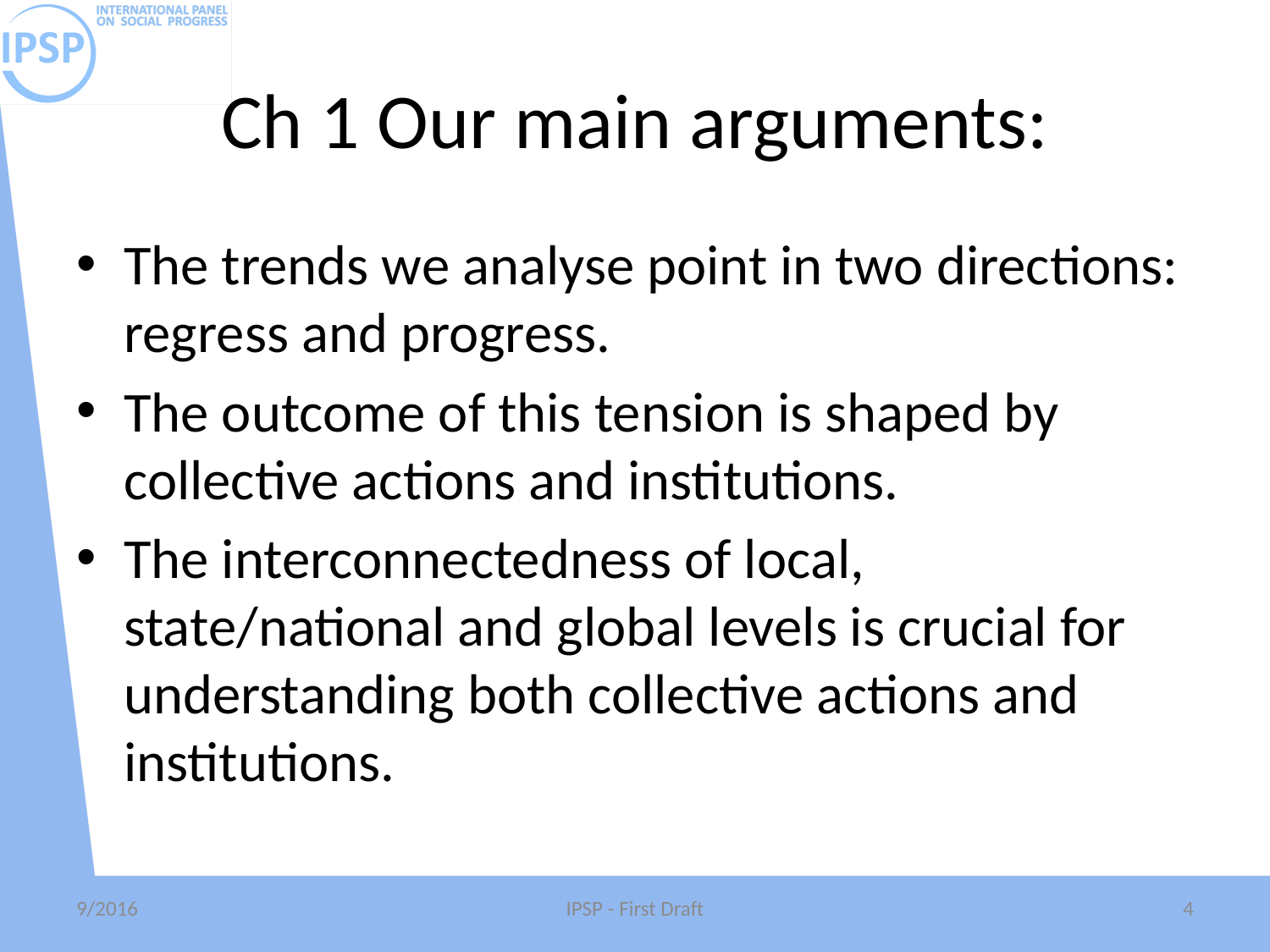

# Ch 1 Our main arguments:
The trends we analyse point in two directions: regress and progress.
The outcome of this tension is shaped by collective actions and institutions.
The interconnectedness of local, state/national and global levels is crucial for understanding both collective actions and institutions.
9/2016
IPSP - First Draft
4